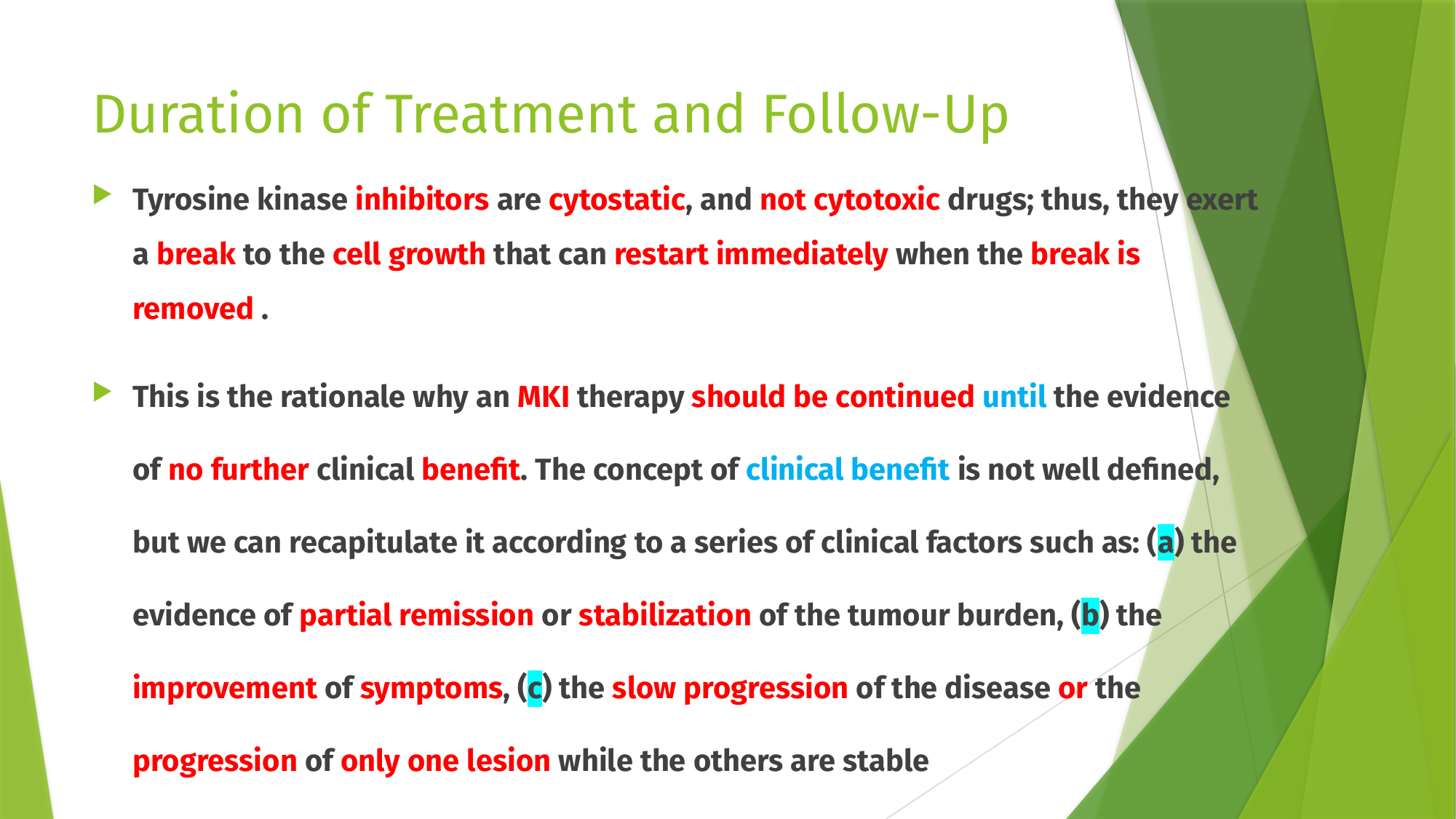

# Duration of Treatment and Follow-Up
Tyrosine kinase inhibitors are cytostatic, and not cytotoxic drugs; thus, they exert a break to the cell growth that can restart immediately when the break is removed .
This is the rationale why an MKI therapy should be continued until the evidence of no further clinical benefit. The concept of clinical benefit is not well defined, but we can recapitulate it according to a series of clinical factors such as: (a) the evidence of partial remission or stabilization of the tumour burden, (b) the improvement of symptoms, (c) the slow progression of the disease or the progression of only one lesion while the others are stable